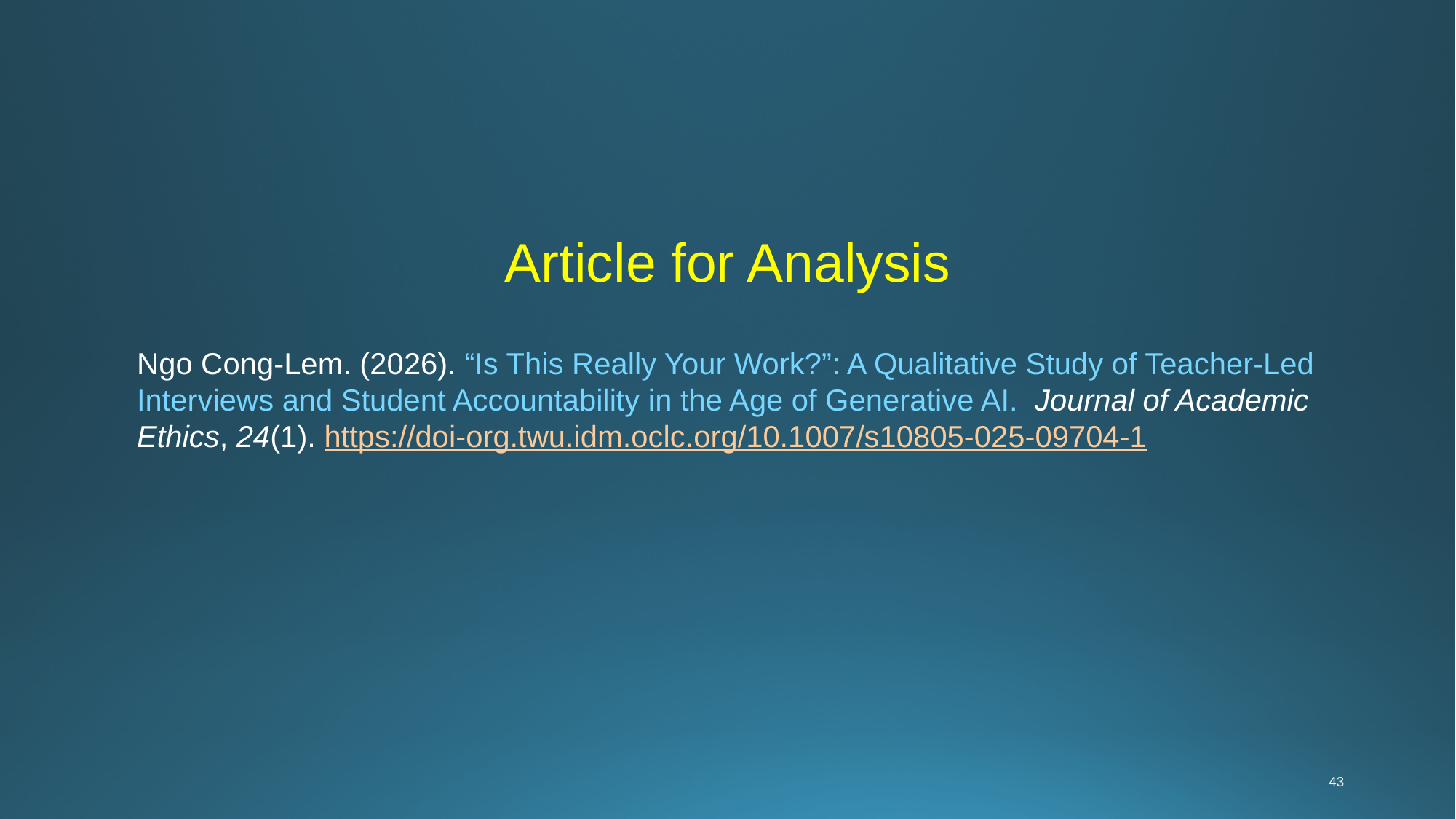

Article for Analysis

Ngo Cong-Lem. (2026). “Is This Really Your Work?”: A Qualitative Study of Teacher-Led Interviews and Student Accountability in the Age of Generative AI.  Journal of Academic Ethics, 24(1). https://doi-org.twu.idm.oclc.org/10.1007/s10805-025-09704-1

43